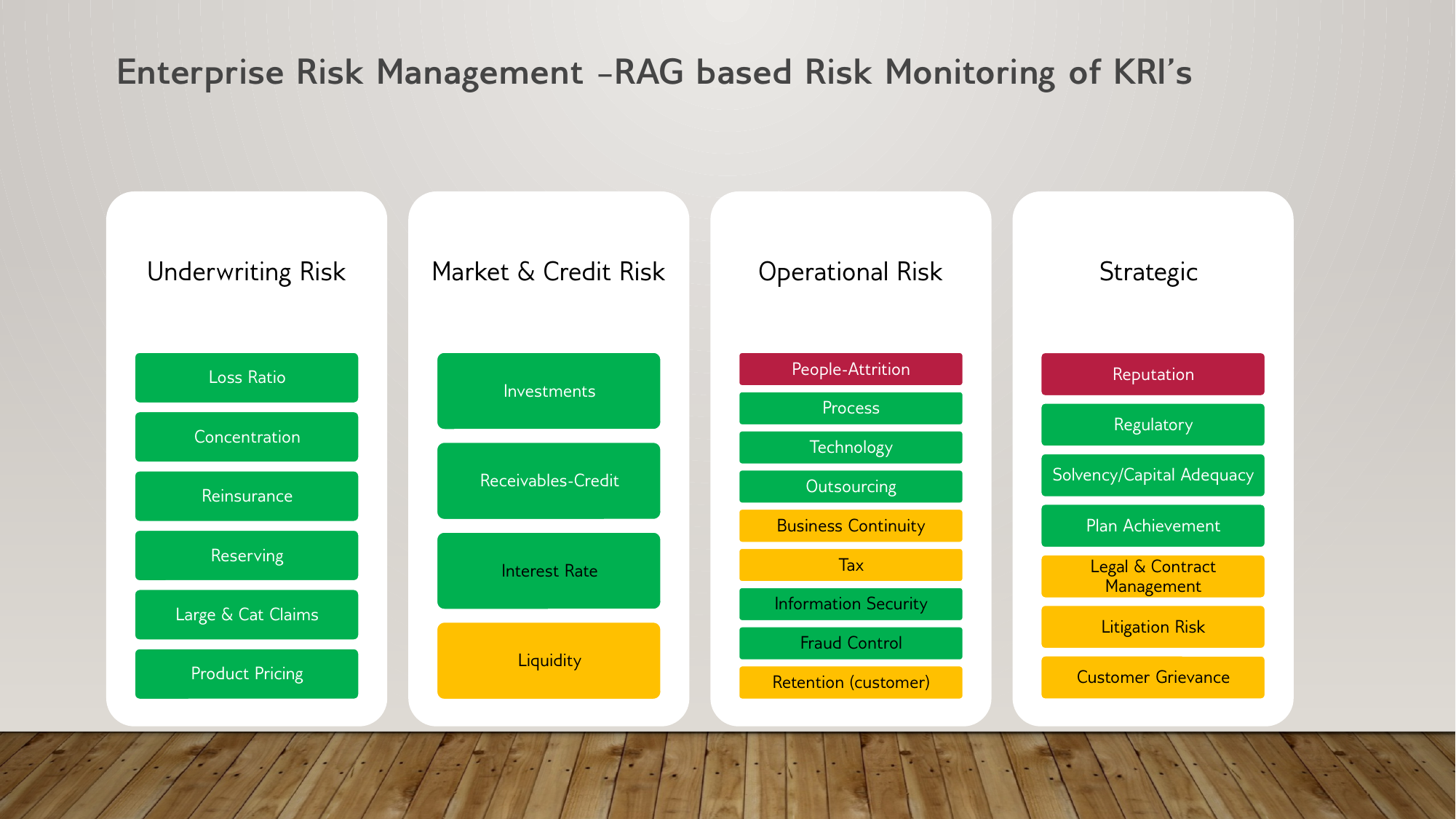

Enterprise Risk Management –RAG based Risk Monitoring of KRI’s
Underwriting Risk
Loss Ratio
Concentration
Reinsurance
Reserving
Large & Cat Claims
Product Pricing
Market & Credit Risk
Investments
Receivables-Credit
Interest Rate
Liquidity
Operational Risk
People-Attrition
Process
Technology
Outsourcing
Business Continuity
Tax
Information Security
Fraud Control
Retention (customer)
Strategic
Reputation
Regulatory
Solvency/Capital Adequacy
Plan Achievement
Legal & Contract Management
Litigation Risk
Customer Grievance